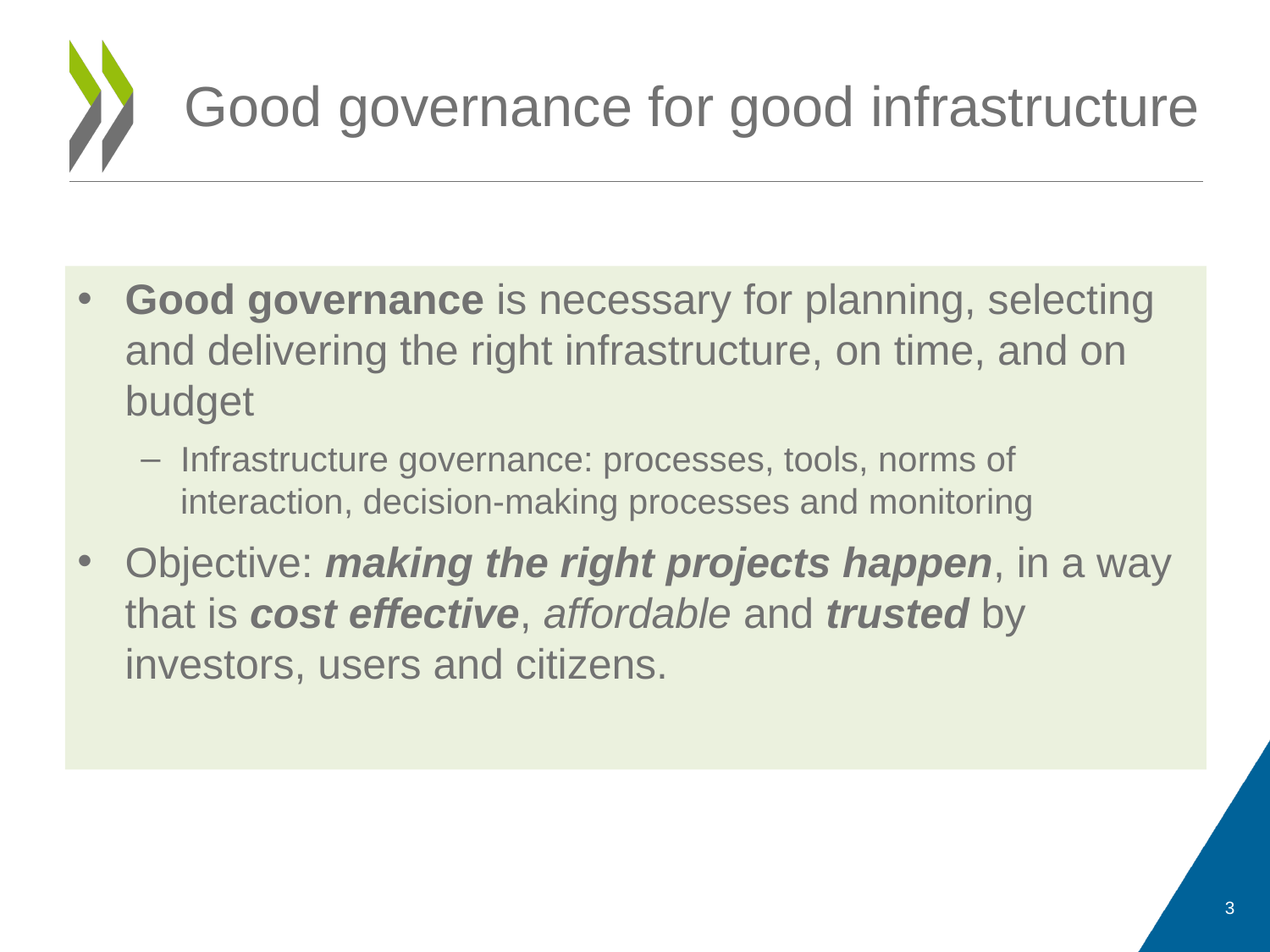

# Good governance for good infrastructure
Good governance is necessary for planning, selecting and delivering the right infrastructure, on time, and on budget
Infrastructure governance: processes, tools, norms of interaction, decision-making processes and monitoring
Objective: making the right projects happen, in a way that is cost effective, affordable and trusted by investors, users and citizens.

3